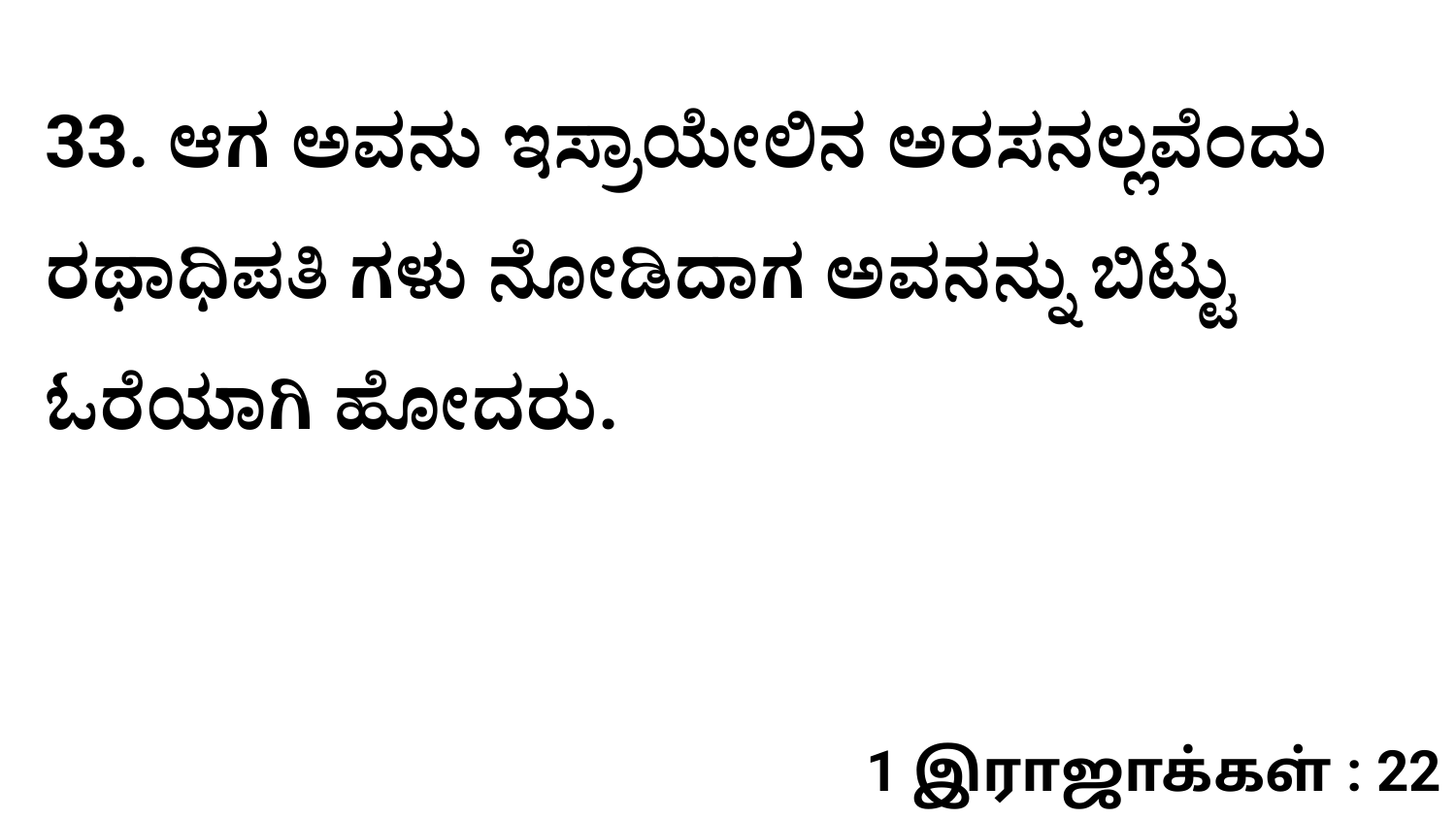

33. ಆಗ ಅವನು ಇಸ್ರಾಯೇಲಿನ ಅರಸನಲ್ಲವೆಂದು ರಥಾಧಿಪತಿ ಗಳು ನೋಡಿದಾಗ ಅವನನ್ನು ಬಿಟ್ಟು ಓರೆಯಾಗಿ ಹೋದರು.
1 இராஜாக்கள் : 22